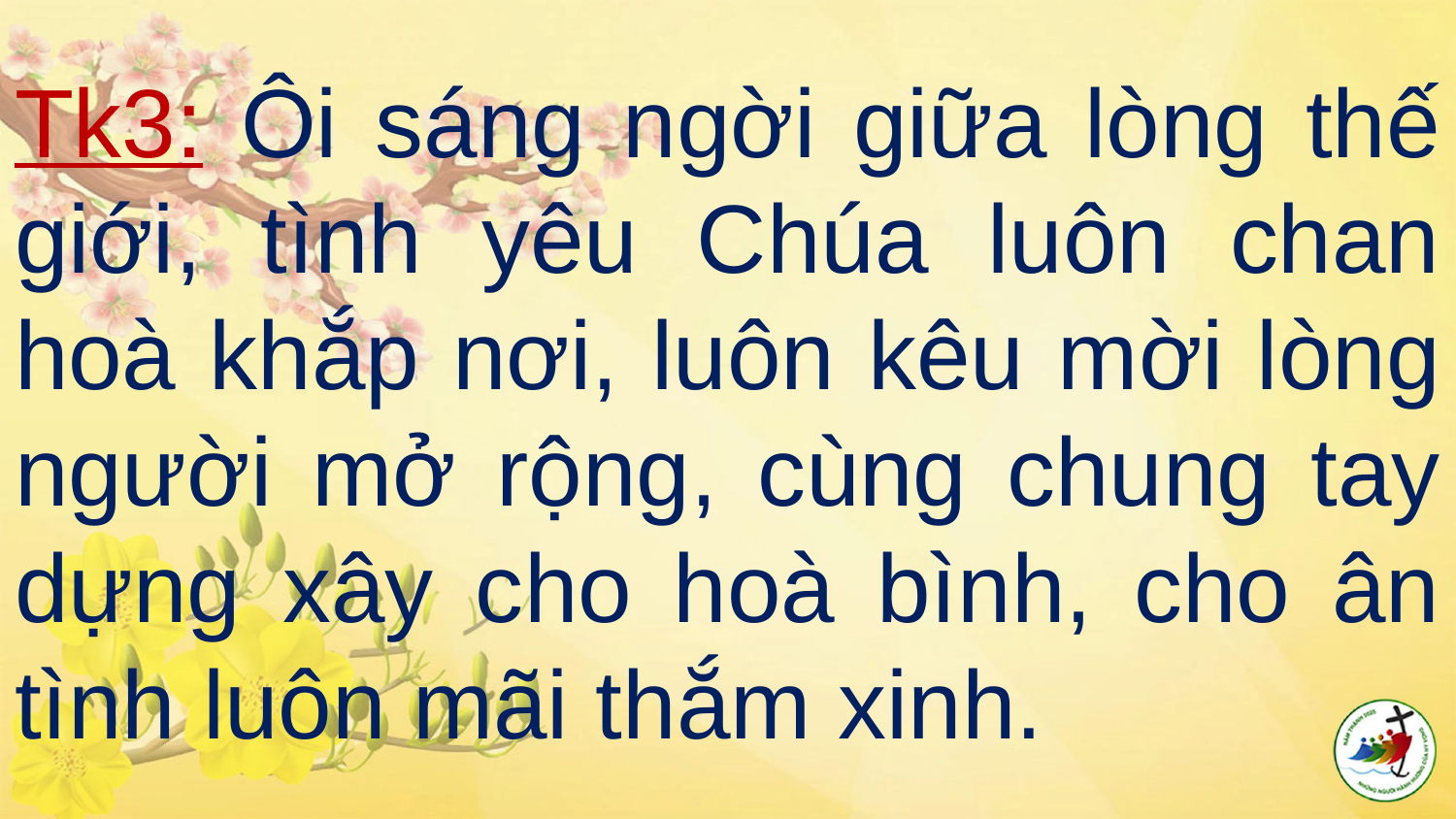

# Tk3: Ôi sáng ngời giữa lòng thế giới, tình yêu Chúa luôn chan hoà khắp nơi, luôn kêu mời lòng người mở rộng, cùng chung tay dựng xây cho hoà bình, cho ân tình luôn mãi thắm xinh.